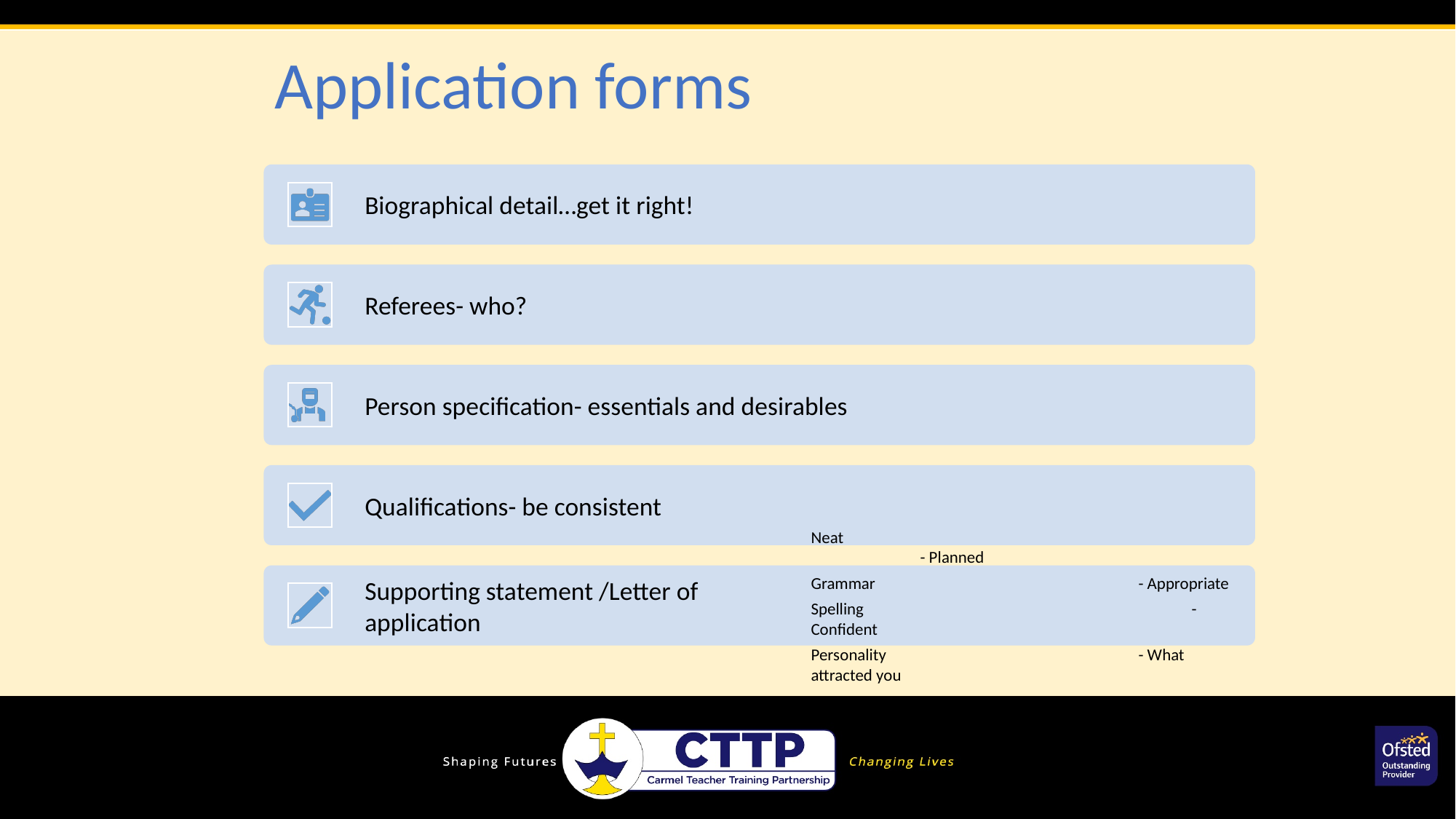

# Application forms
Biographical detail…get it right!
Referees- who?
Person specification- essentials and desirables
Qualifications- be consistent
Supporting statement /Letter of application
Neat				- Planned
Grammar			- Appropriate
Spelling			              - Confident
Personality			- What attracted you